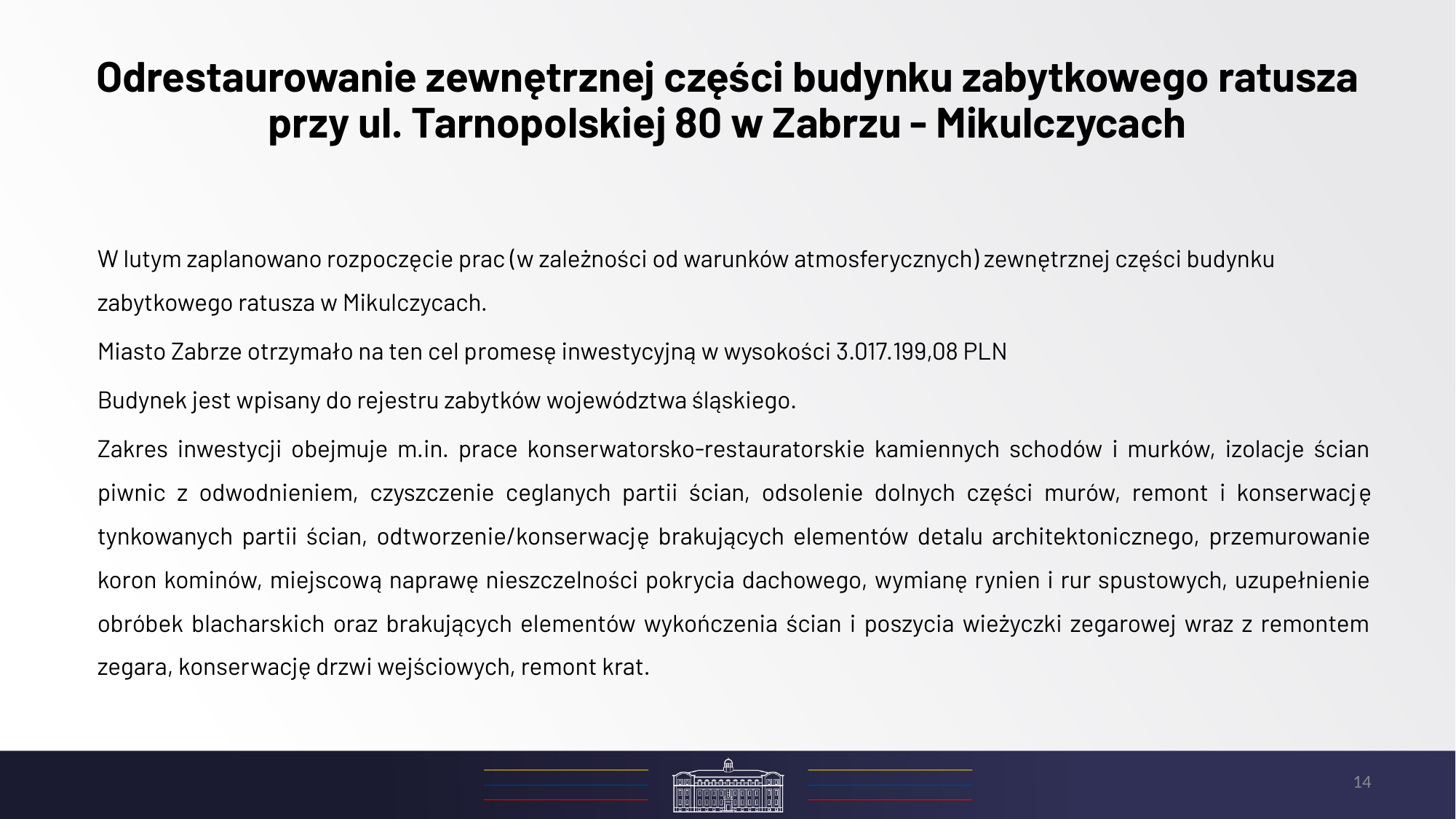

# Odrestaurowanie zewnętrznej części budynku zabytkowego ratusza przy ul. Tarnopolskiej 80 w Zabrzu - Mikulczycach

W lutym zaplanowano rozpoczęcie prac (w zależności od warunków atmosferycznych) zewnętrznej części budynku zabytkowego ratusza w Mikulczycach.
Miasto Zabrze otrzymało na ten cel promesę inwestycyjną w wysokości 3.017.199,08 PLN
Budynek jest wpisany do rejestru zabytków województwa śląskiego.
Zakres inwestycji obejmuje m.in. prace konserwatorsko-restauratorskie kamiennych schodów i murków, izolacje ścian piwnic z odwodnieniem, czyszczenie ceglanych partii ścian, odsolenie dolnych części murów, remont i konserwację tynkowanych partii ścian, odtworzenie/konserwację brakujących elementów detalu architektonicznego, przemurowanie koron kominów, miejscową naprawę nieszczelności pokrycia dachowego, wymianę rynien i rur spustowych, uzupełnienie obróbek blacharskich oraz brakujących elementów wykończenia ścian i poszycia wieżyczki zegarowej wraz z remontem zegara, konserwację drzwi wejściowych, remont krat.

14